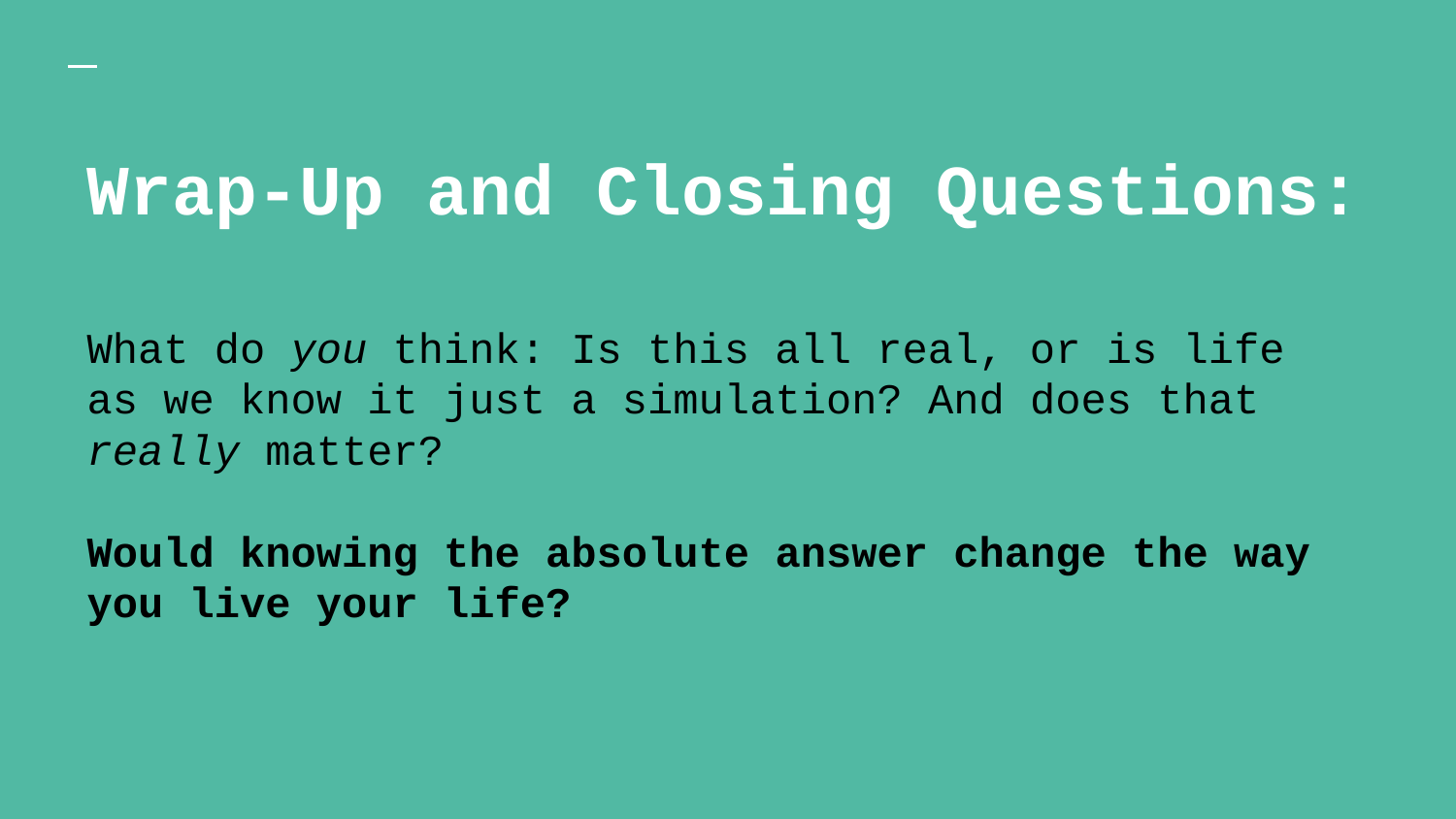

# Wrap-Up and Closing Questions:
What do you think: Is this all real, or is life as we know it just a simulation? And does that really matter?

Would knowing the absolute answer change the way you live your life?